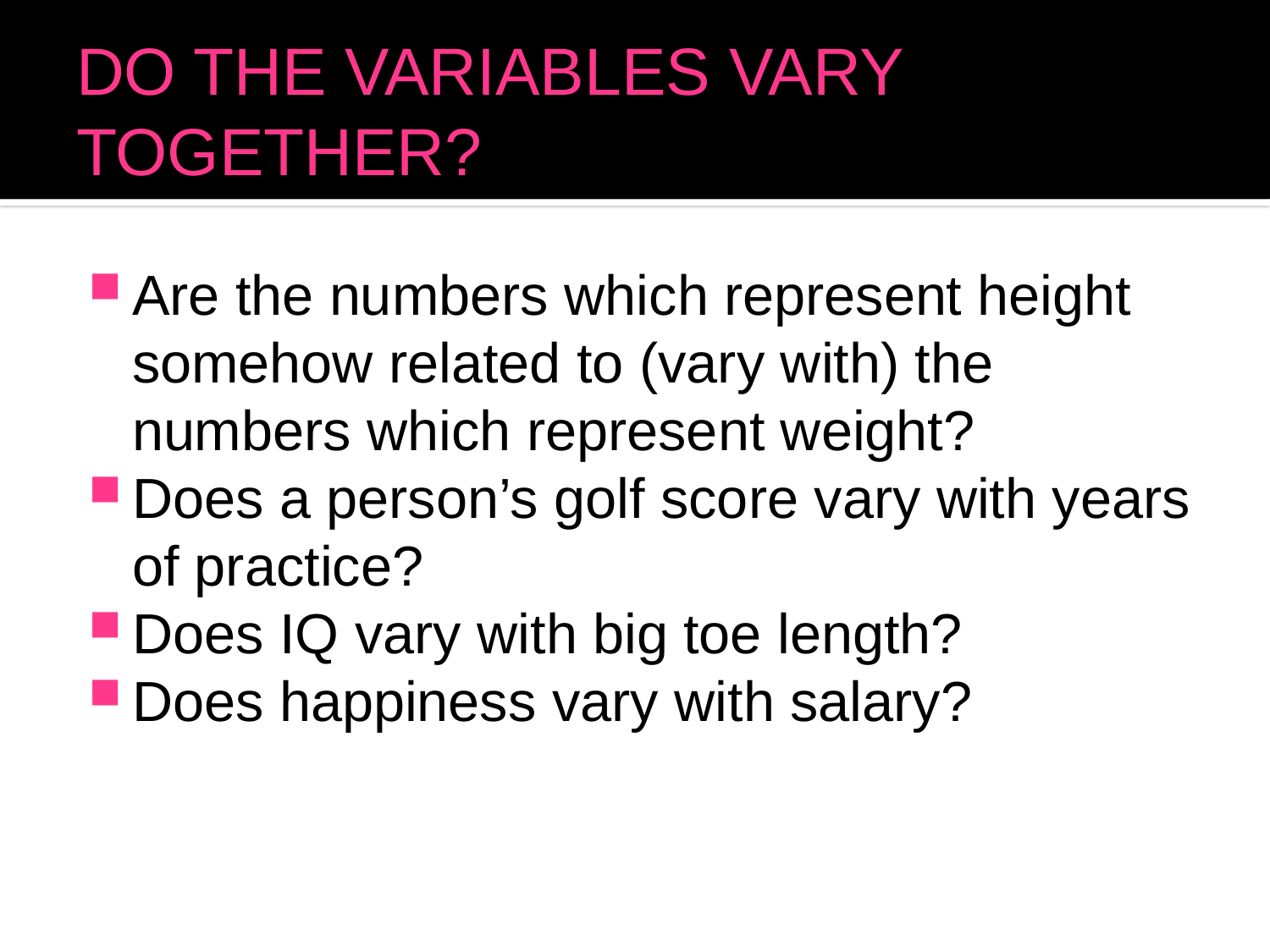

# DO THE VARIABLES VARY TOGETHER?
Are the numbers which represent height somehow related to (vary with) the numbers which represent weight?
Does a person’s golf score vary with years of practice?
Does IQ vary with big toe length?
Does happiness vary with salary?